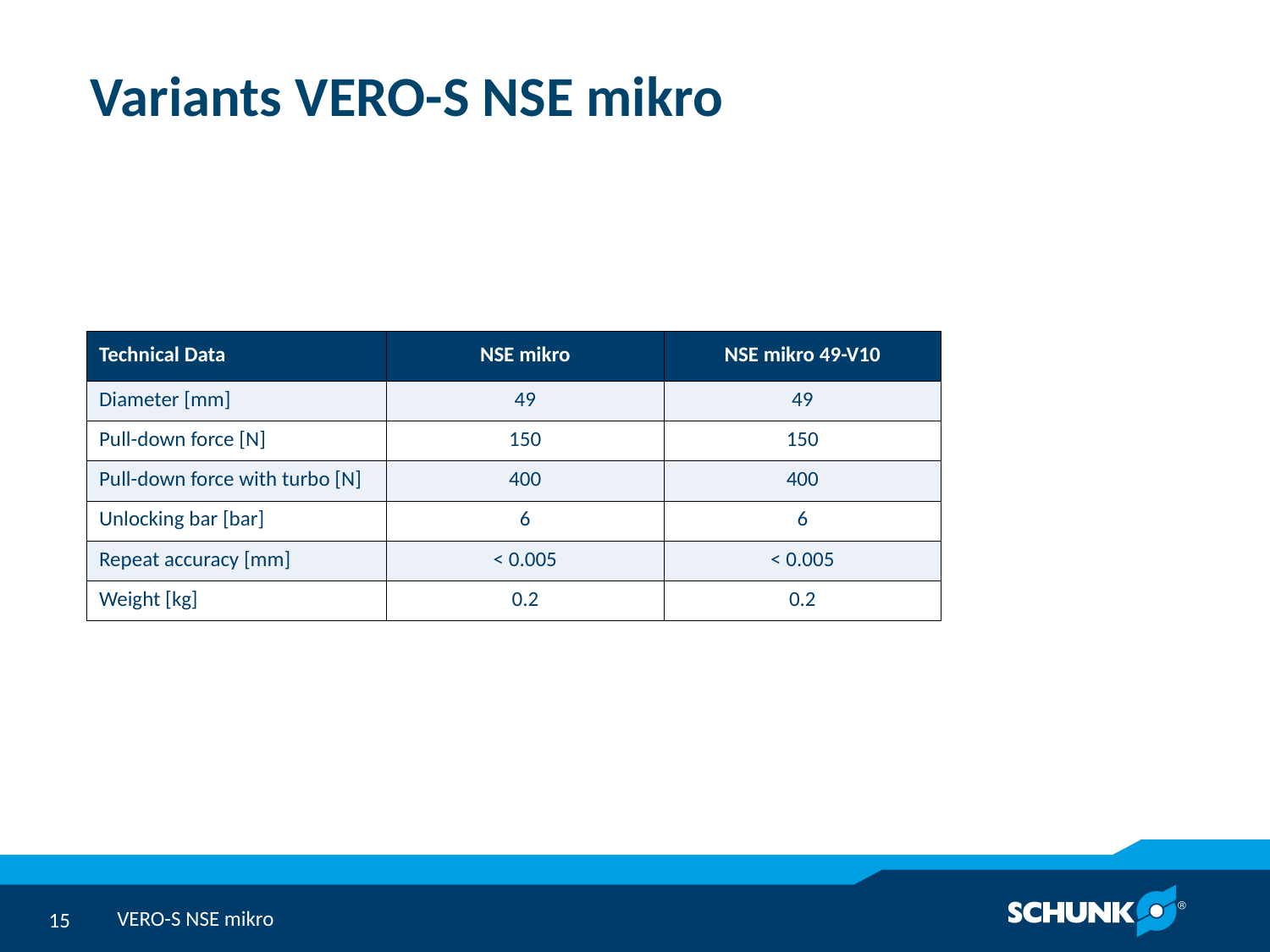

# Variants VERO-S NSE mikro
| Technical Data | NSE mikro | NSE mikro 49-V10 |
| --- | --- | --- |
| Diameter [mm] | 49 | 49 |
| Pull-down force [N] | 150 | 150 |
| Pull-down force with turbo [N] | 400 | 400 |
| Unlocking bar [bar] | 6 | 6 |
| Repeat accuracy [mm] | < 0.005 | < 0.005 |
| Weight [kg] | 0.2 | 0.2 |
VERO-S NSE mikro